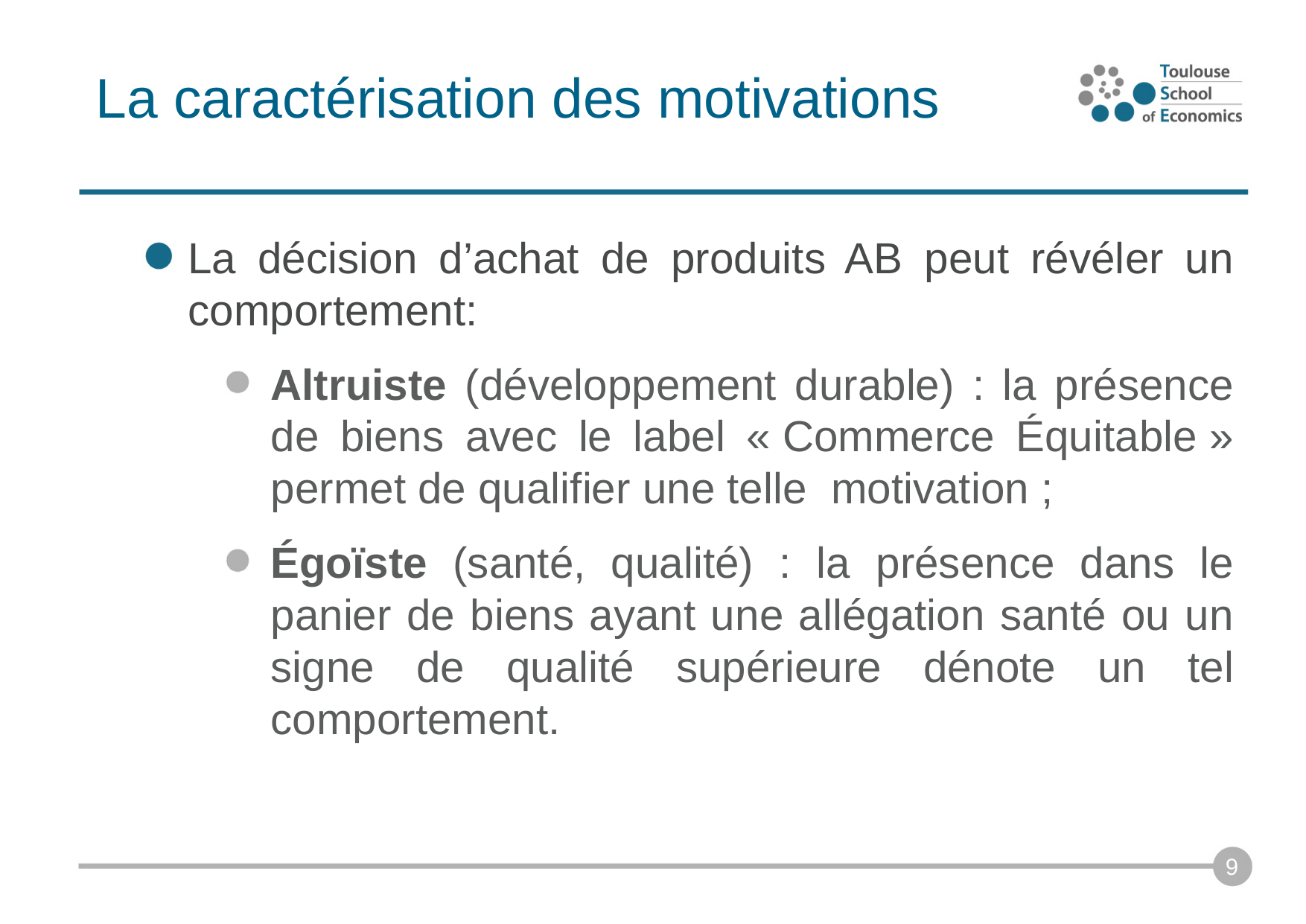

# La caractérisation des motivations
La décision d’achat de produits AB peut révéler un comportement:
Altruiste (développement durable) : la présence de biens avec le label « Commerce Équitable » permet de qualifier une telle  motivation ;
Égoïste (santé, qualité) : la présence dans le panier de biens ayant une allégation santé ou un signe de qualité supérieure dénote un tel comportement.
9